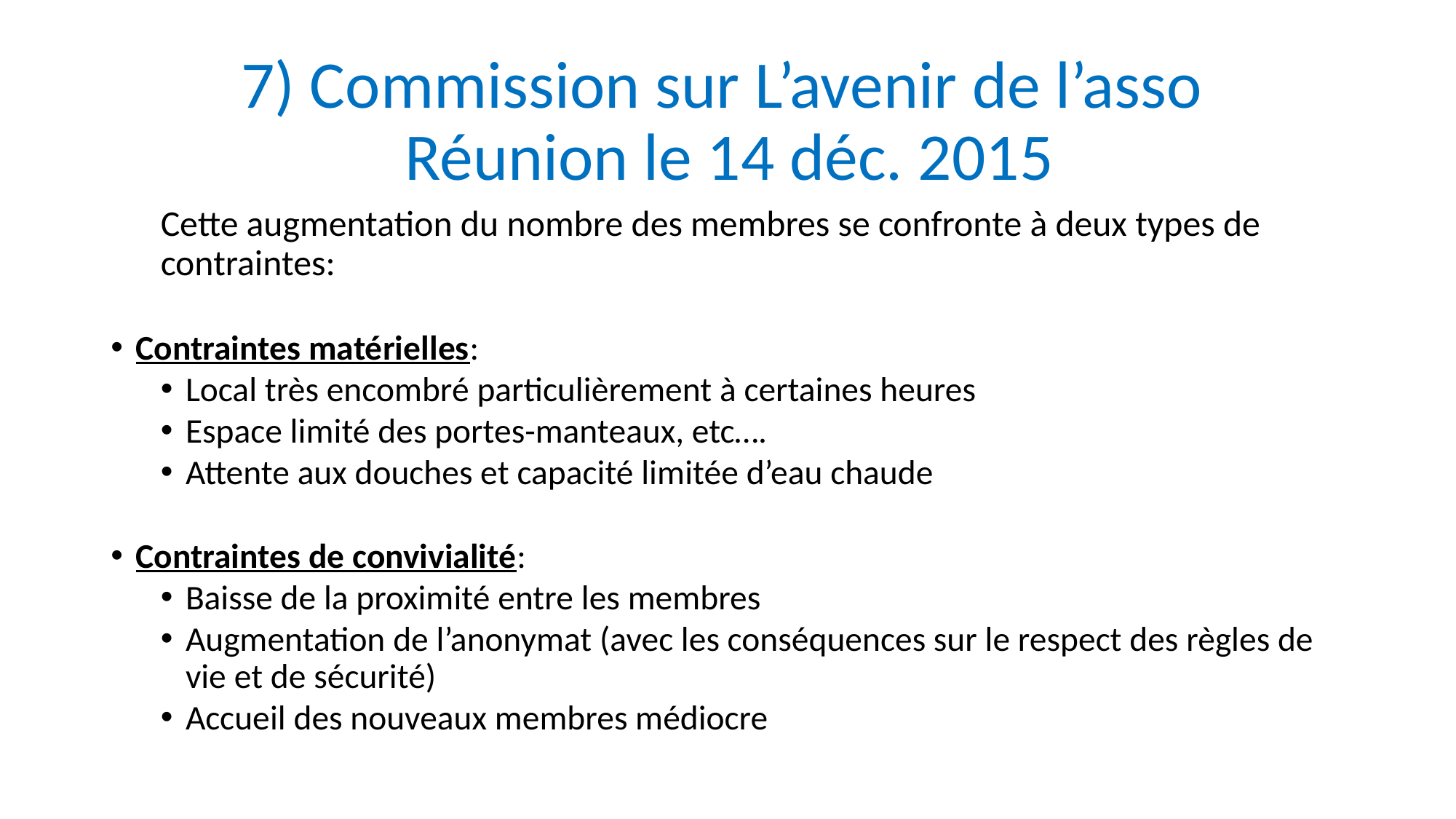

# 7) Commission sur L’avenir de l’asso Réunion le 14 déc. 2015
Cette augmentation du nombre des membres se confronte à deux types de contraintes:

Contraintes matérielles:
Local très encombré particulièrement à certaines heures
Espace limité des portes-manteaux, etc….
Attente aux douches et capacité limitée d’eau chaude

Contraintes de convivialité:
Baisse de la proximité entre les membres
Augmentation de l’anonymat (avec les conséquences sur le respect des règles de vie et de sécurité)
Accueil des nouveaux membres médiocre